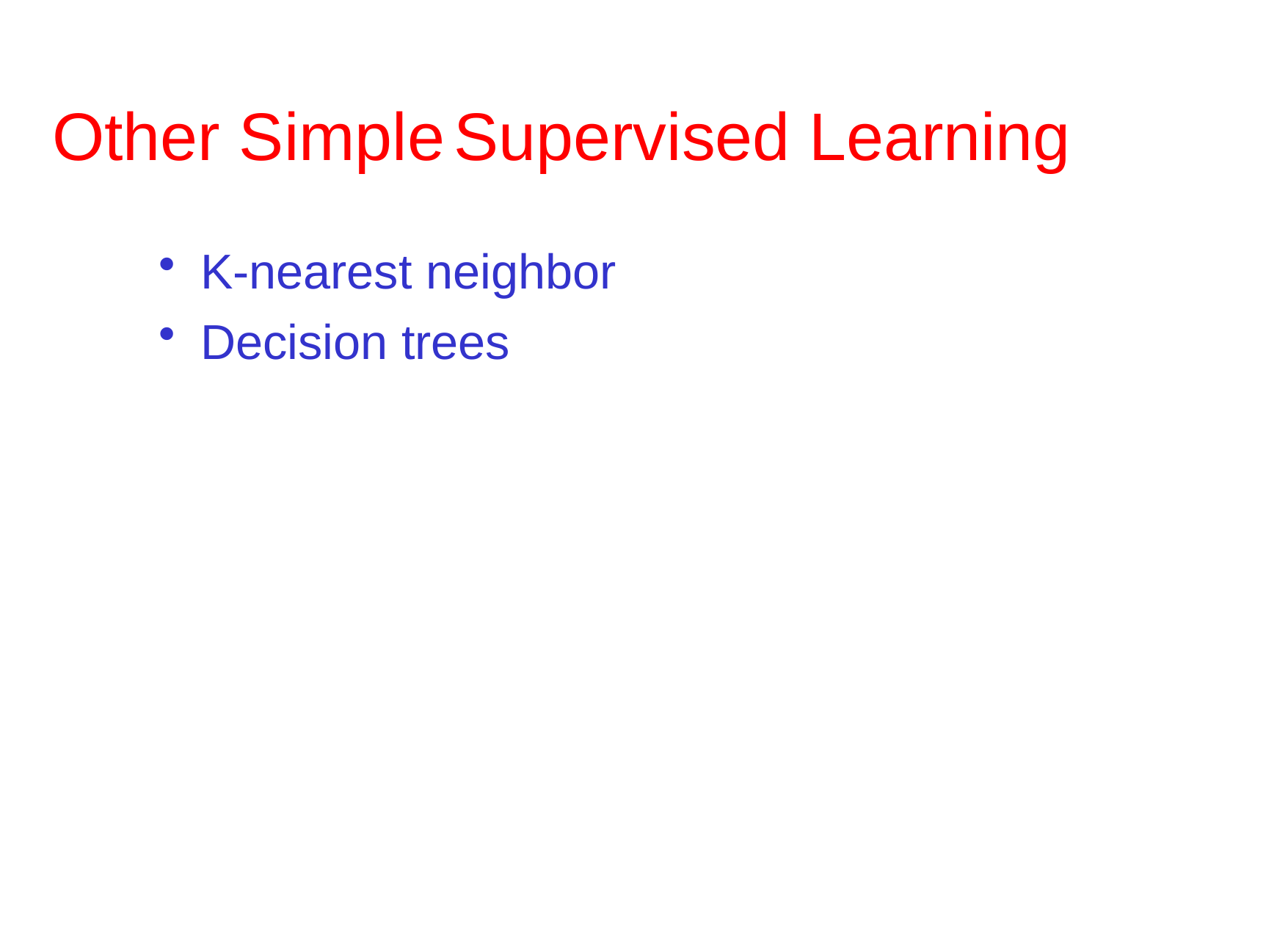

# Other Simple	Supervised Learning
K-nearest neighbor
Decision trees